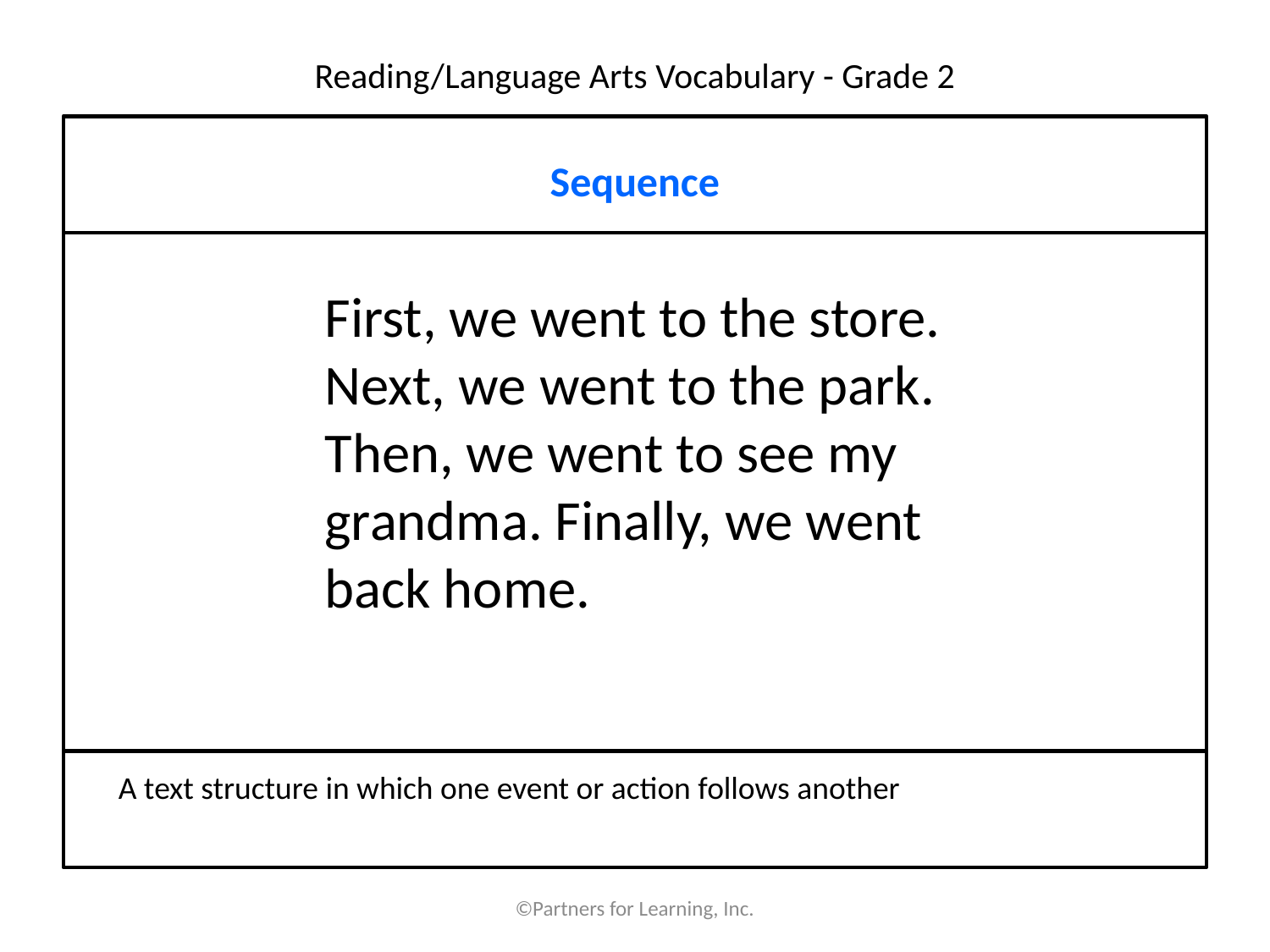

# Reading/Language Arts Vocabulary - Grade 2

Sequence

First, we went to the store. Next, we went to the park. Then, we went to see my grandma. Finally, we went back home.

A text structure in which one event or action follows another
©Partners for Learning, Inc.